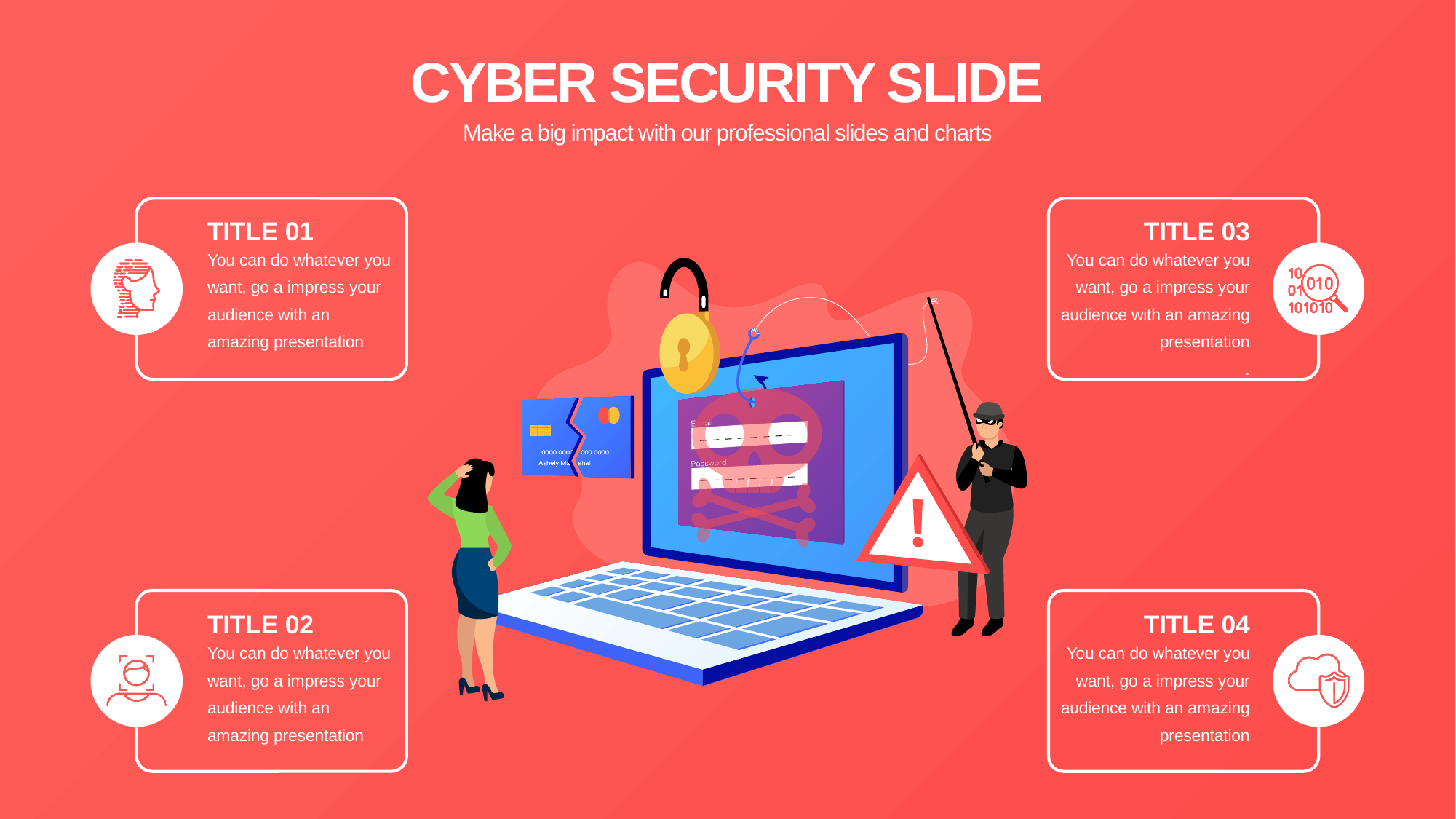

CYBER SECURITY SLIDE
Make a big impact with our professional slides and charts

TITLE 01
TITLE 03
You can do whatever you want, go a impress your audience with an amazing presentation
You can do whatever you want, go a impress your audience with an amazing presentation
.

TITLE 02
TITLE 04
You can do whatever you want, go a impress your audience with an amazing presentation
You can do whatever you want, go a impress your audience with an amazing presentation